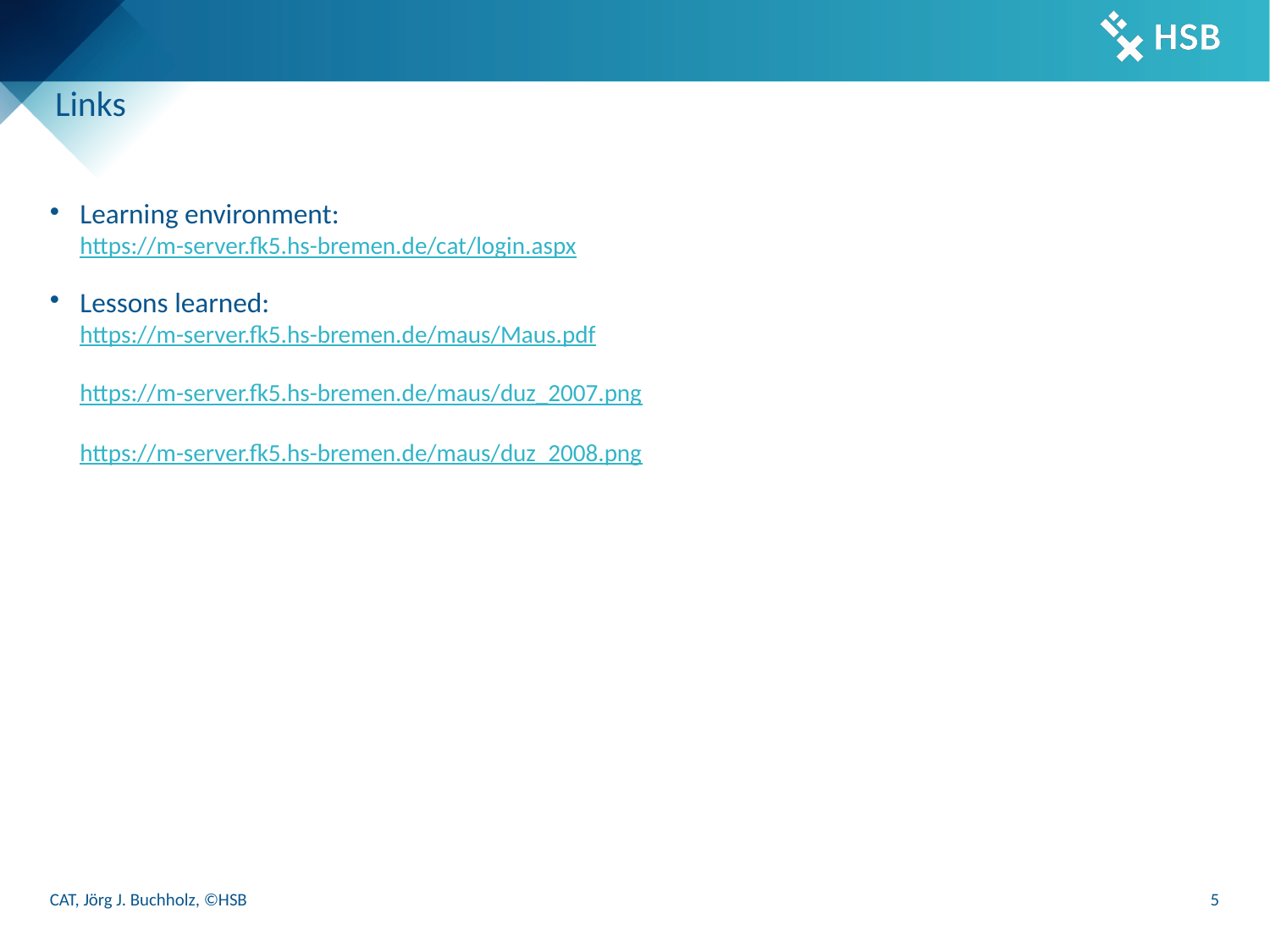

# Links
Learning environment:
https://m-server.fk5.hs-bremen.de/cat/login.aspx
Lessons learned:
https://m-server.fk5.hs-bremen.de/maus/Maus.pdf
https://m-server.fk5.hs-bremen.de/maus/duz_2007.png
https://m-server.fk5.hs-bremen.de/maus/duz_2008.png
CAT, Jörg J. Buchholz, ©HSB
5